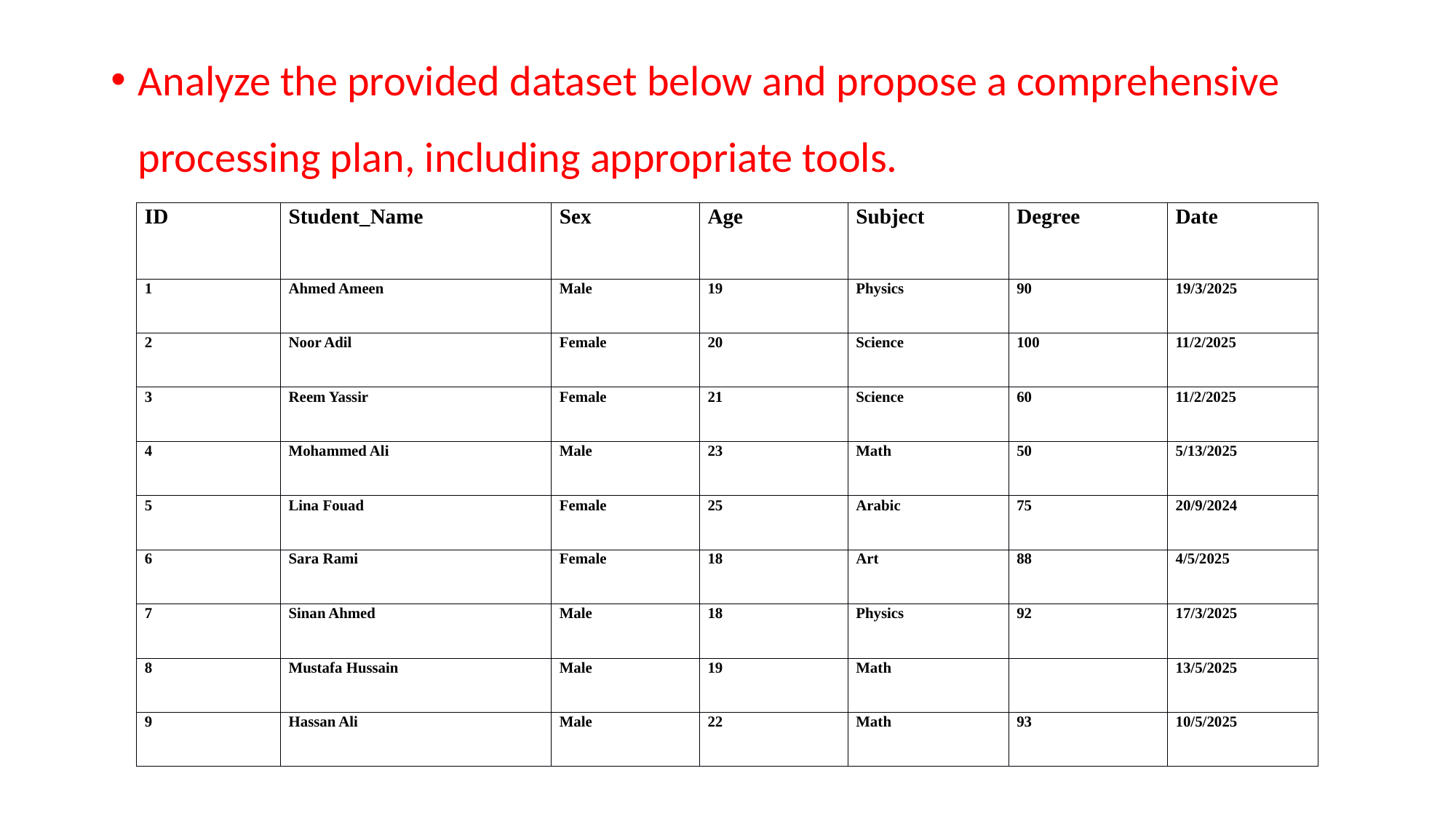

Analyze the provided dataset below and propose a comprehensive processing plan, including appropriate tools.

| ID | Student\_Name | Sex | Age | Subject | Degree | Date |
| --- | --- | --- | --- | --- | --- | --- |
| 1 | Ahmed Ameen | Male | 19 | Physics | 90 | 19/3/2025 |
| 2 | Noor Adil | Female | 20 | Science | 100 | 11/2/2025 |
| 3 | Reem Yassir | Female | 21 | Science | 60 | 11/2/2025 |
| 4 | Mohammed Ali | Male | 23 | Math | 50 | 5/13/2025 |
| 5 | Lina Fouad | Female | 25 | Arabic | 75 | 20/9/2024 |
| 6 | Sara Rami | Female | 18 | Art | 88 | 4/5/2025 |
| 7 | Sinan Ahmed | Male | 18 | Physics | 92 | 17/3/2025 |
| 8 | Mustafa Hussain | Male | 19 | Math |  | 13/5/2025 |
| 9 | Hassan Ali | Male | 22 | Math | 93 | 10/5/2025 |